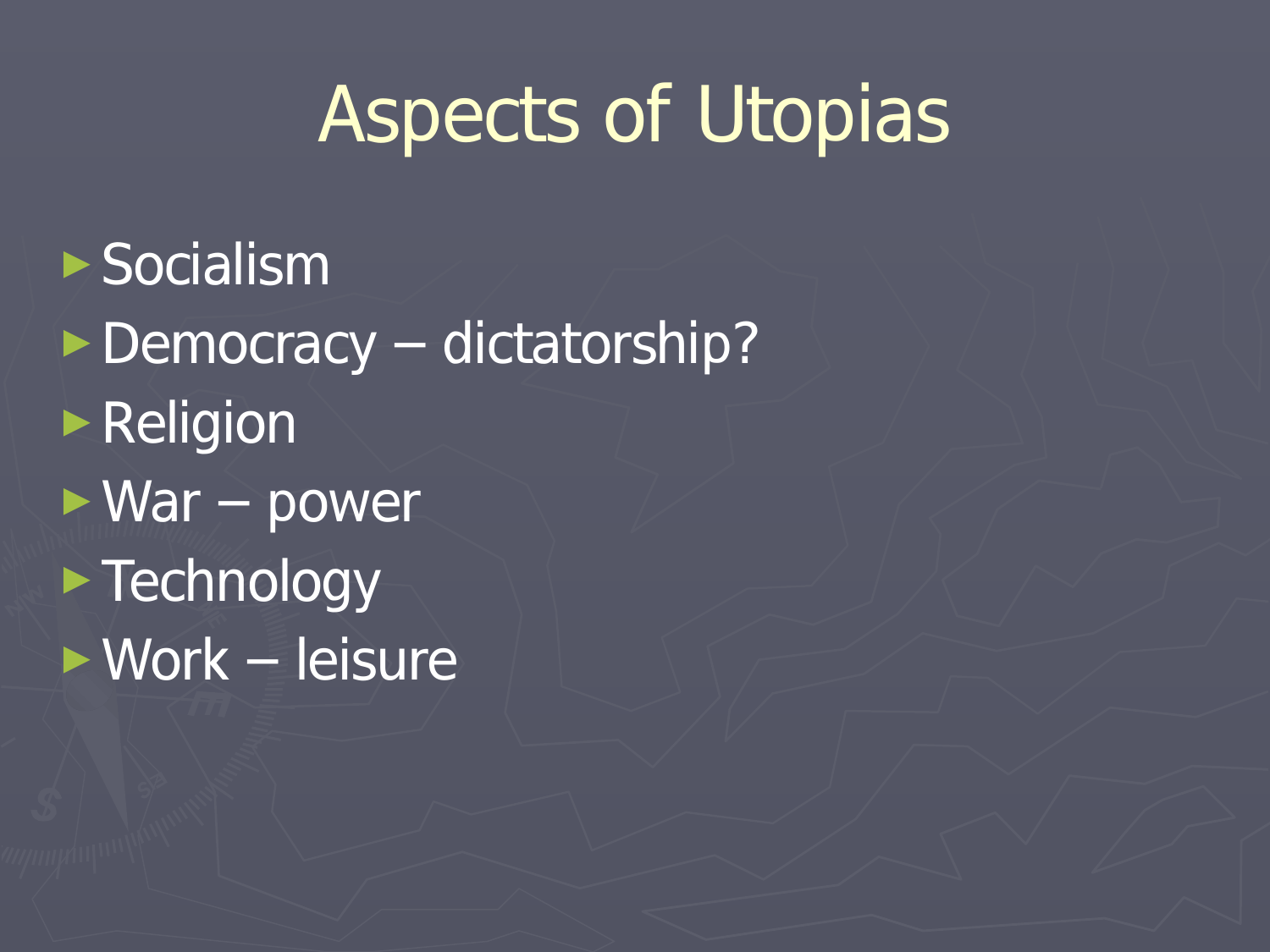

# Aspects of Utopias
Socialism
Democracy – dictatorship?
Religion
War – power
Technology
Work – leisure